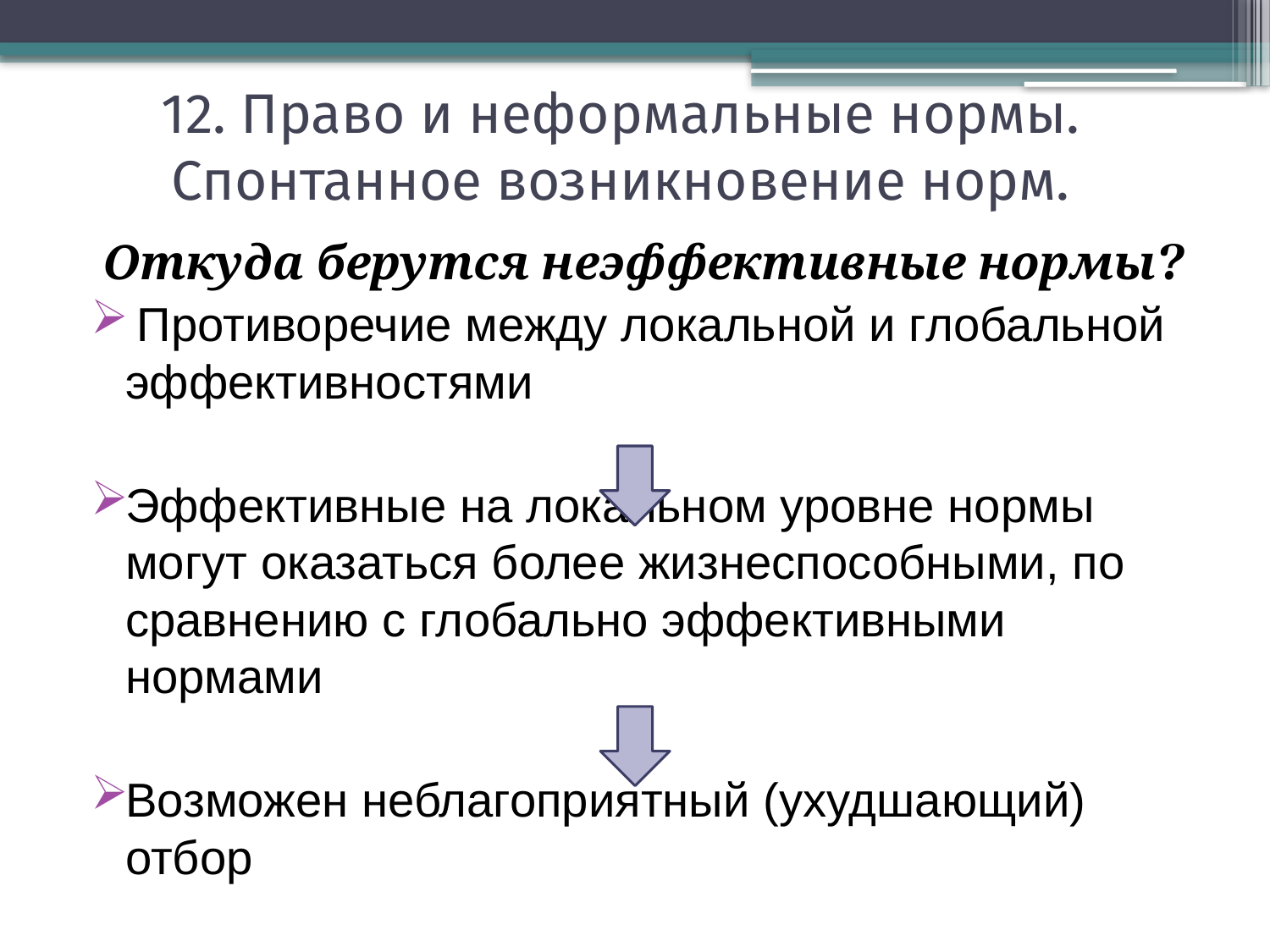

# 12. Право и неформальные нормы. Спонтанное возникновение норм.
Откуда берутся неэффективные нормы?
 Противоречие между локальной и глобальной эффективностями

Эффективные на локальном уровне нормы могут оказаться более жизнеспособными, по сравнению с глобально эффективными нормами

Возможен неблагоприятный (ухудшающий) отбор